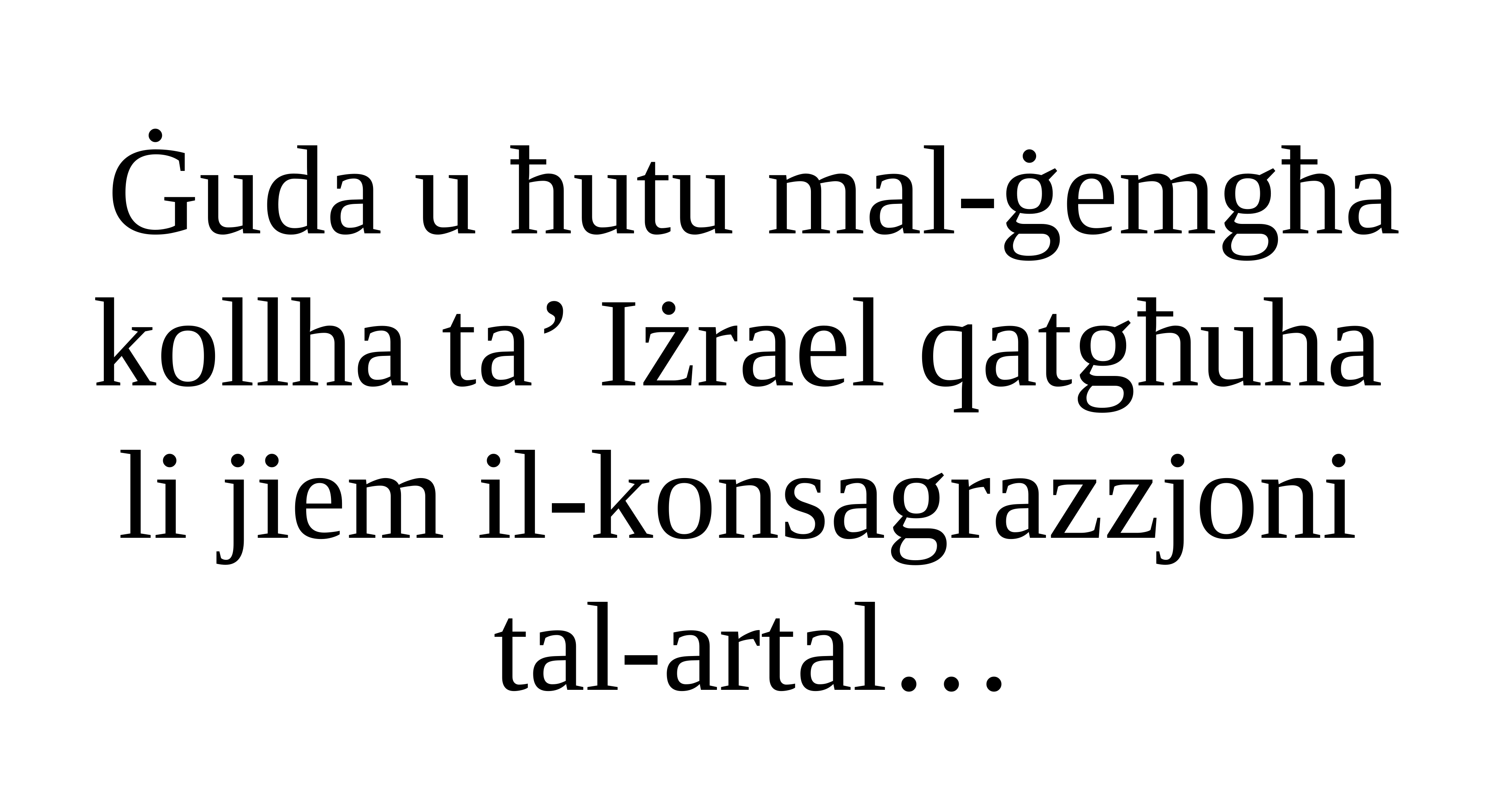

Ġuda u ħutu mal-ġemgħa
kollha ta’ Iżrael qatgħuha
li jiem il-konsagrazzjoni
tal-artal…